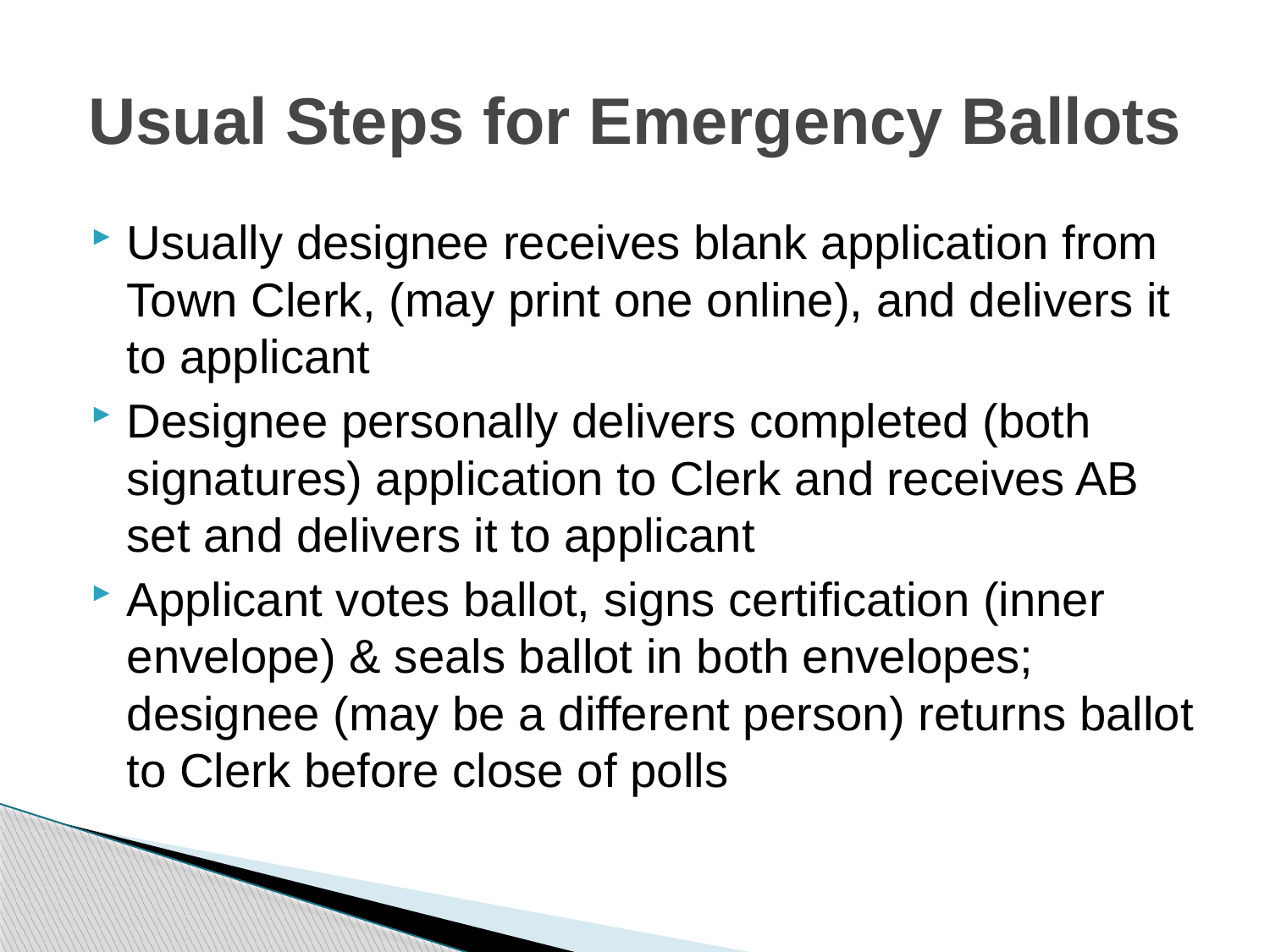

# Usual Steps for Emergency Ballots
Usually designee receives blank application from Town Clerk, (may print one online), and delivers it to applicant
Designee personally delivers completed (both signatures) application to Clerk and receives AB set and delivers it to applicant
Applicant votes ballot, signs certification (inner envelope) & seals ballot in both envelopes; designee (may be a different person) returns ballot to Clerk before close of polls